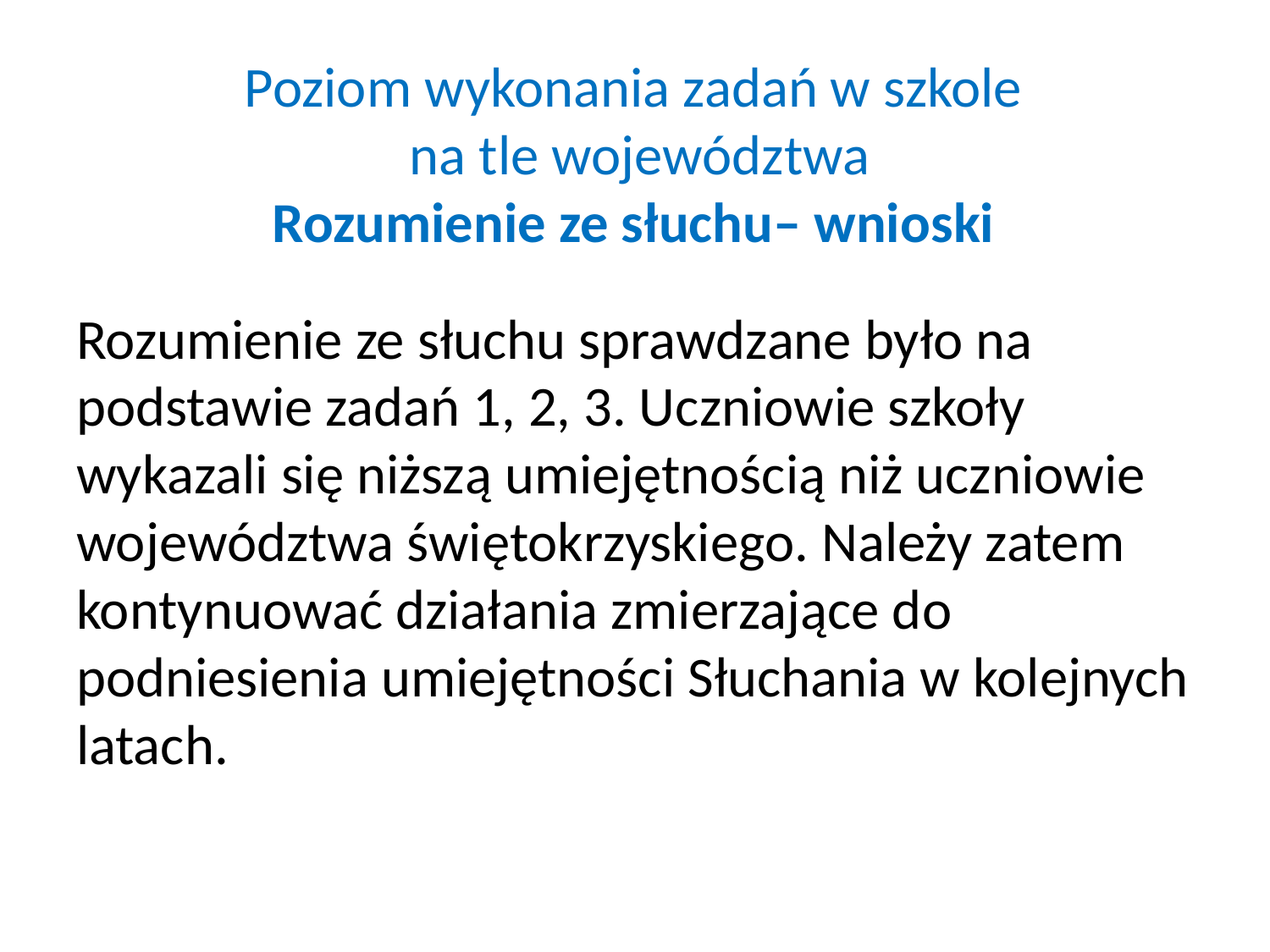

# Poziom wykonania zadań w szkole na tle województwa Rozumienie ze słuchu– wnioski
Rozumienie ze słuchu sprawdzane było na podstawie zadań 1, 2, 3. Uczniowie szkoły wykazali się niższą umiejętnością niż uczniowie województwa świętokrzyskiego. Należy zatem kontynuować działania zmierzające do podniesienia umiejętności Słuchania w kolejnych latach.